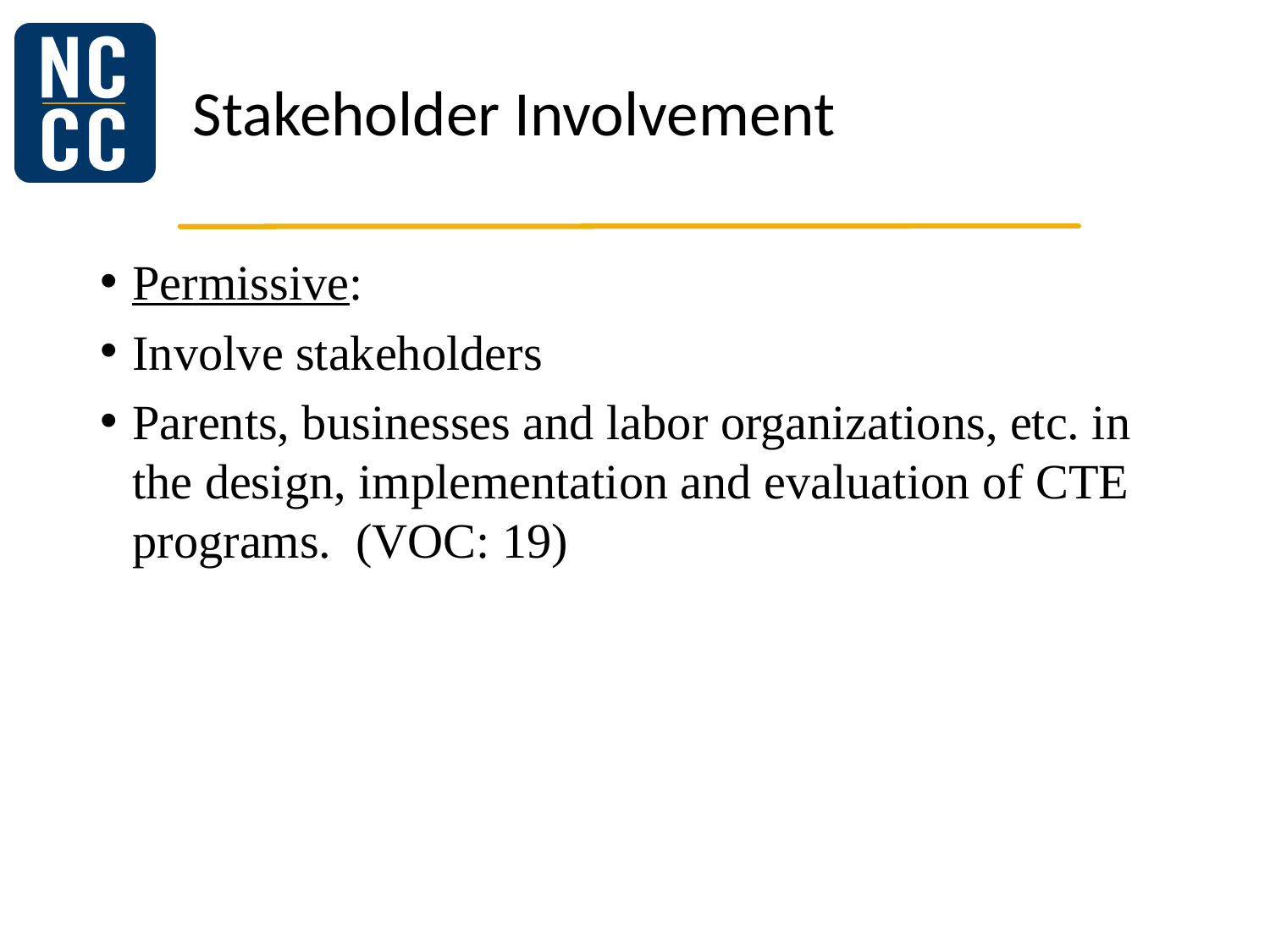

# Stakeholder Involvement
Permissive:
Involve stakeholders
Parents, businesses and labor organizations, etc. in the design, implementation and evaluation of CTE programs.  (VOC: 19)